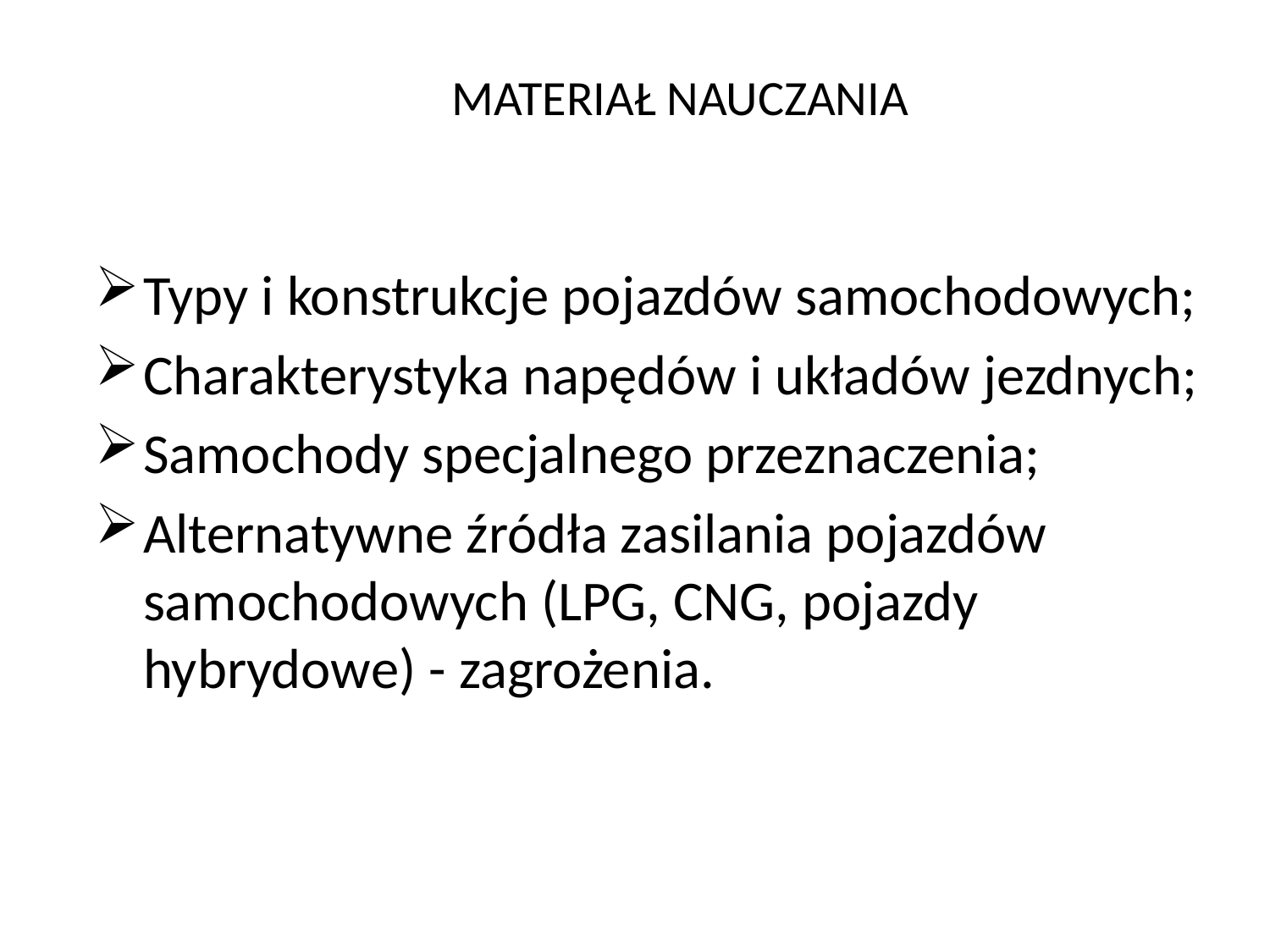

str. 2
# MATERIAŁ NAUCZANIA
Typy i konstrukcje pojazdów samochodowych;
Charakterystyka napędów i układów jezdnych;
Samochody specjalnego przeznaczenia;
Alternatywne źródła zasilania pojazdów samochodowych (LPG, CNG, pojazdy hybrydowe) - zagrożenia.

Zdjęcie 1